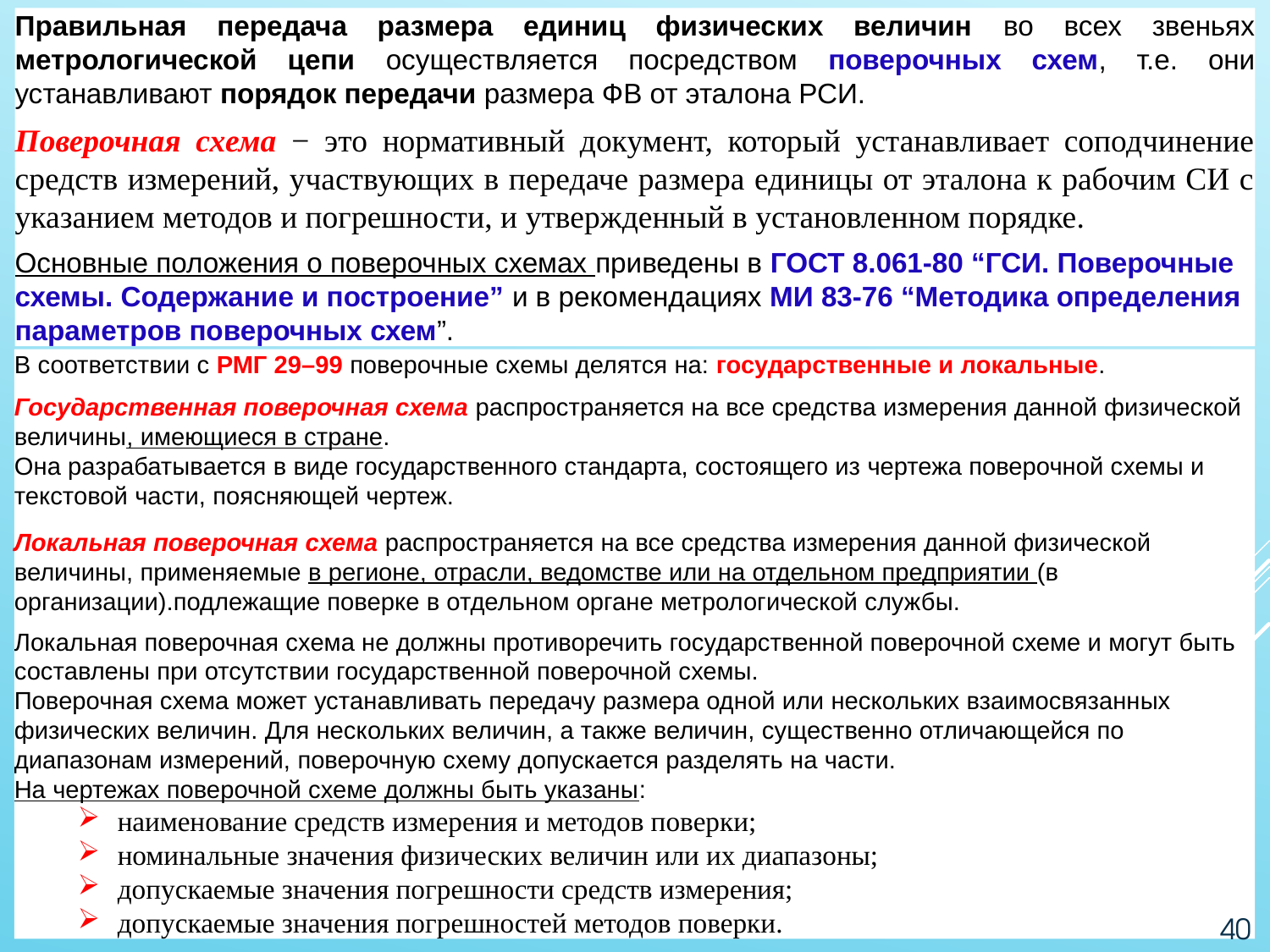

Правильная передача размера единиц физических величин во всех звеньях метрологической цепи осуществляется посредством поверочных схем, т.е. они устанавливают порядок передачи размера ФВ от эталона РСИ.
Поверочная схема − это нормативный документ, который устанавливает соподчинение средств измерений, участвующих в передаче размера единицы от эталона к рабочим СИ с указанием методов и погрешности, и утвержденный в установленном порядке.
Основные положения о поверочных схемах приведены в ГОСТ 8.061-80 “ГСИ. Поверочные схемы. Содержание и построение” и в рекомендациях МИ 83-76 “Методика определения параметров поверочных схем”.
В соответствии с РМГ 29–99 поверочные схемы делятся на: государственные и локальные.

Государственная поверочная схема распространяется на все средства измерения данной физической величины, имеющиеся в стране.
Она разрабатывается в виде государственного стандарта, состоящего из чертежа поверочной схемы и текстовой части, поясняющей чертеж.

Локальная поверочная схема распространяется на все средства измерения данной физической величины, применяемые в регионе, отрасли, ведомстве или на отдельном предприятии (в организации).подлежащие поверке в отдельном органе метрологической службы.

Локальная поверочная схема не должны противоречить государственной поверочной схеме и могут быть составлены при отсутствии государственной поверочной схемы.
Поверочная схема может устанавливать передачу размера одной или нескольких взаимосвязанных физических величин. Для нескольких величин, а также величин, существенно отличающейся по диапазонам измерений, поверочную схему допускается разделять на части.
На чертежах поверочной схеме должны быть указаны:
наименование средств измерения и методов поверки;
номинальные значения физических величин или их диапазоны;
допускаемые значения погрешности средств измерения;
допускаемые значения погрешностей методов поверки.
40